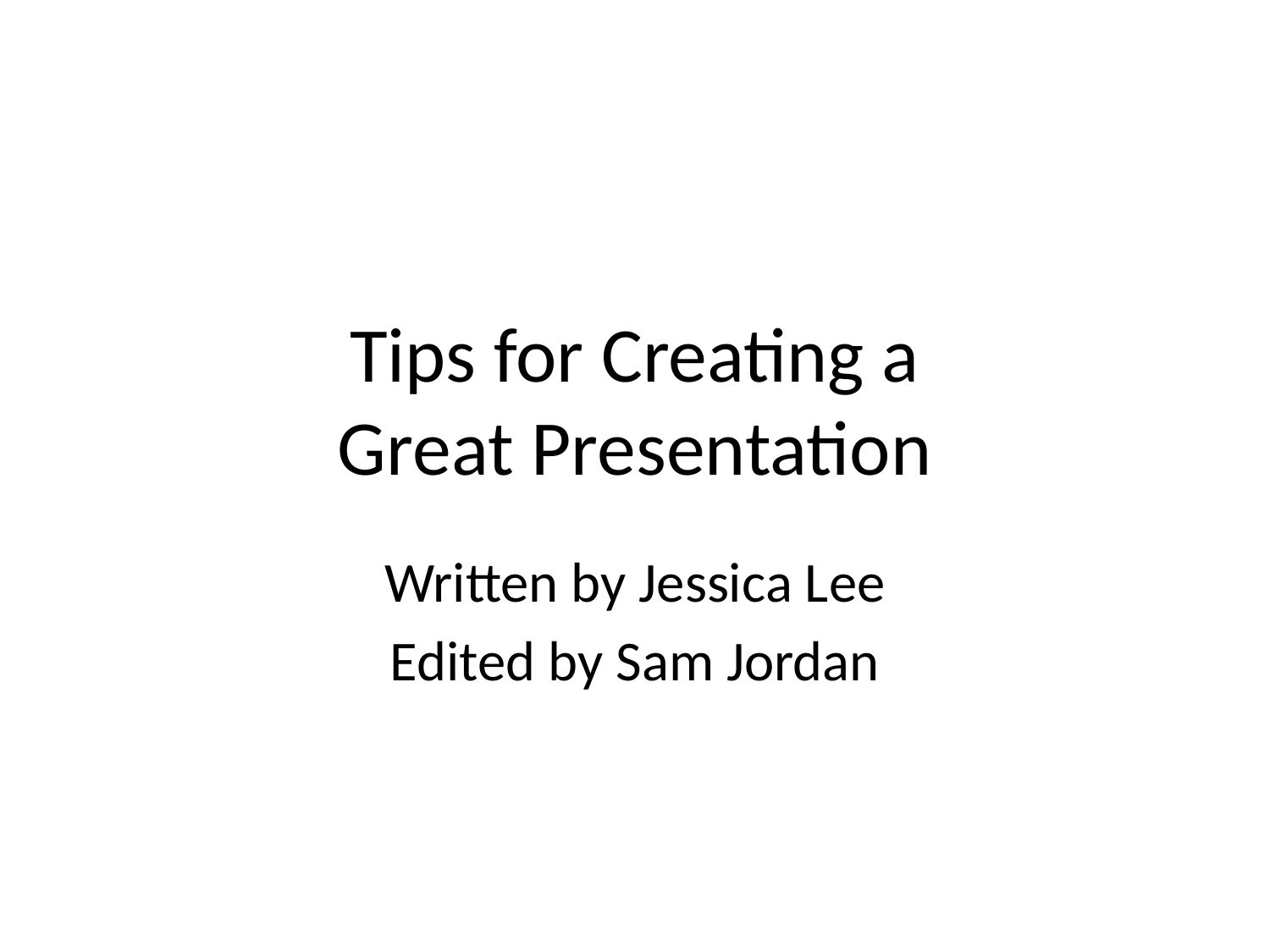

# Tips for Creating a Great Presentation
Written by Jessica Lee
Edited by Sam Jordan